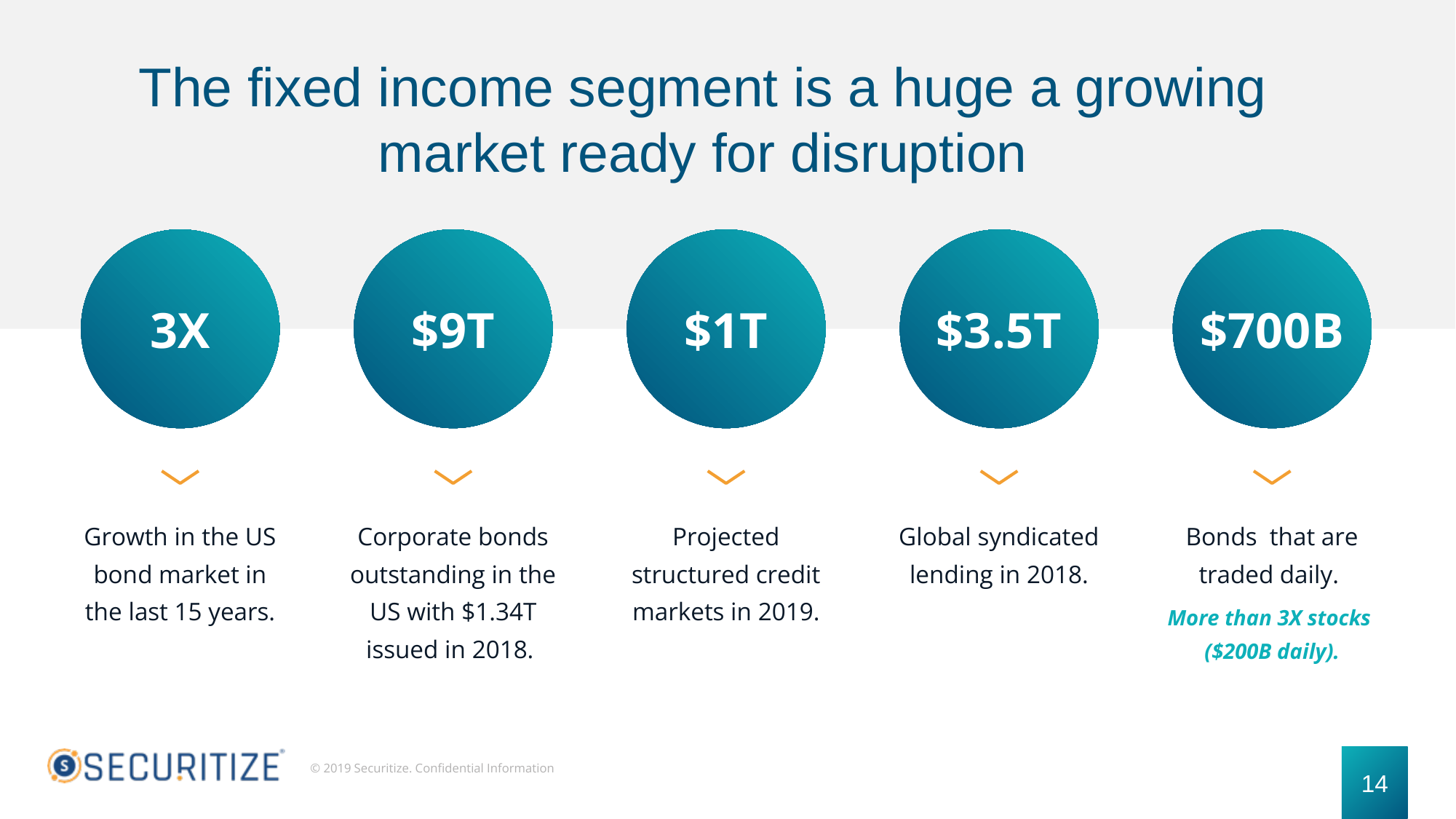

# The fixed income segment is a huge a growing market ready for disruption
3X
$9T
$1T
$3.5T
$700B

Growth in the US bond market in the last 15 years.

Corporate bonds outstanding in the US with $1.34T issued in 2018.

Projected structured credit markets in 2019.

Global syndicated lending in 2018.

Bonds  that are traded daily.
More than 3X stocks
($200B daily).
14